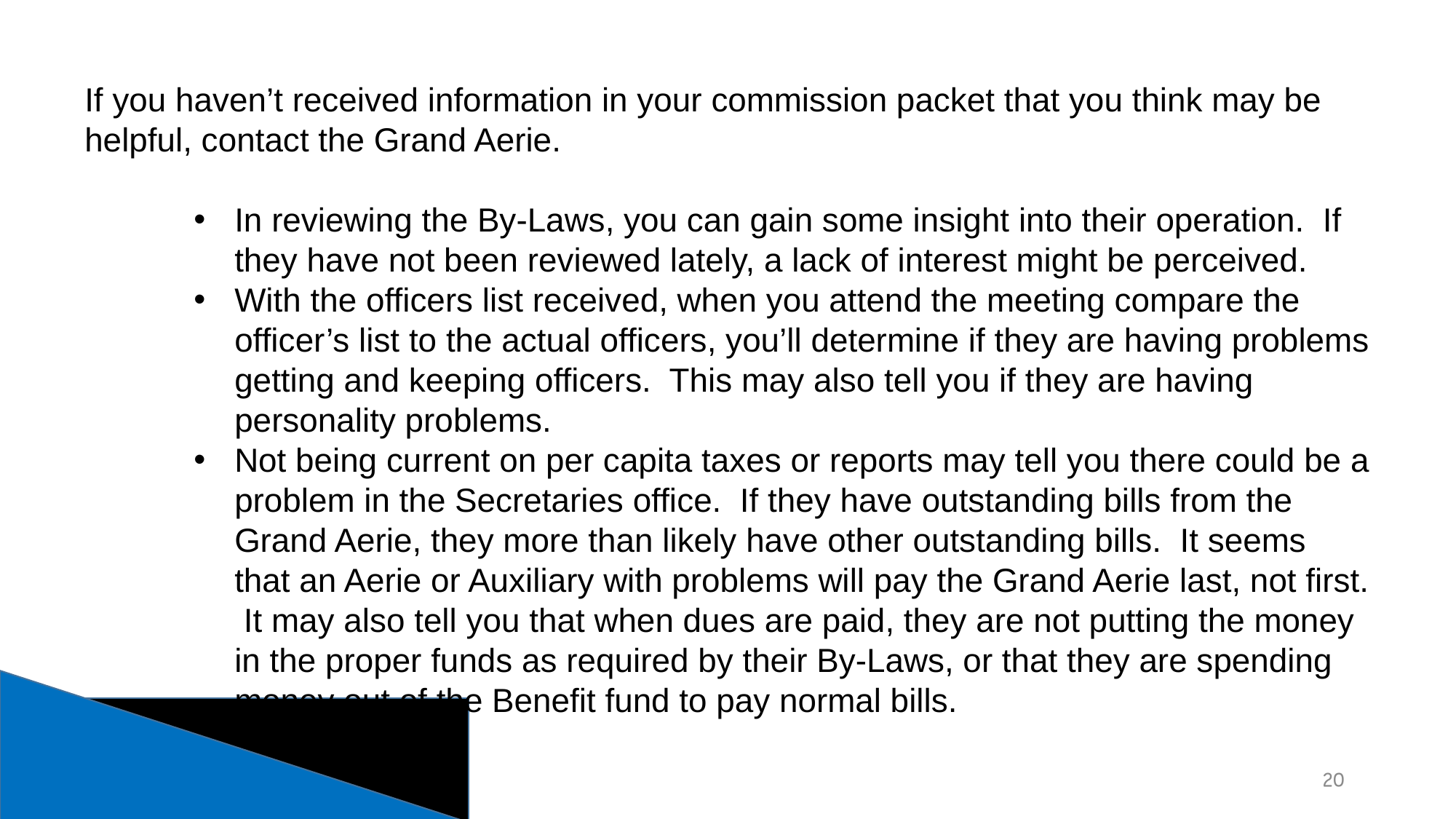

If you haven’t received information in your commission packet that you think may be helpful, contact the Grand Aerie.

In reviewing the By-Laws, you can gain some insight into their operation.  If they have not been reviewed lately, a lack of interest might be perceived.
With the officers list received, when you attend the meeting compare the officer’s list to the actual officers, you’ll determine if they are having problems getting and keeping officers.  This may also tell you if they are having personality problems.
Not being current on per capita taxes or reports may tell you there could be a problem in the Secretaries office.  If they have outstanding bills from the Grand Aerie, they more than likely have other outstanding bills.  It seems that an Aerie or Auxiliary with problems will pay the Grand Aerie last, not first.  It may also tell you that when dues are paid, they are not putting the money in the proper funds as required by their By-Laws, or that they are spending money out of the Benefit fund to pay normal bills.

20